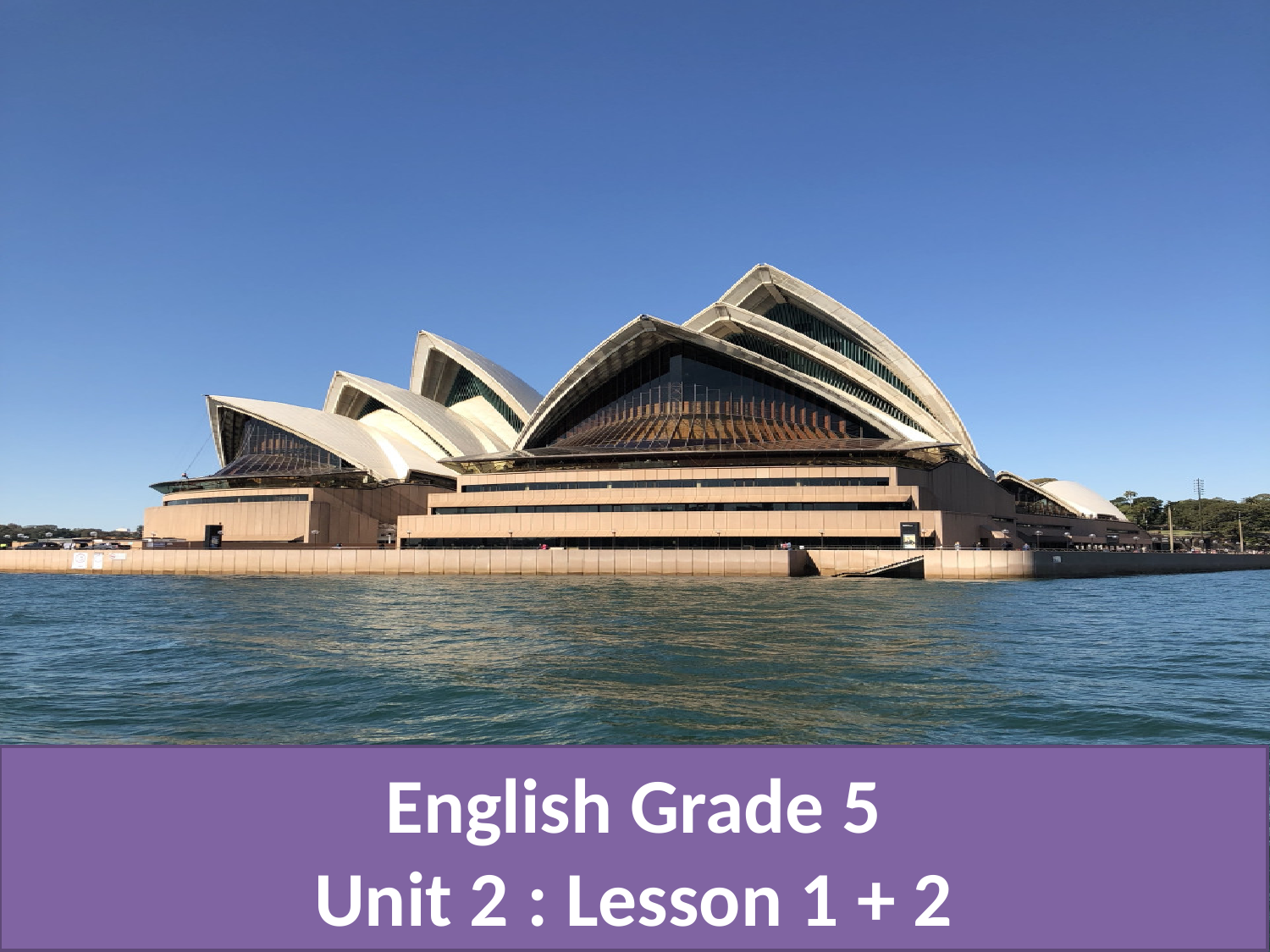

# English Grade 5 Unit 2 : Lesson 1 + 2